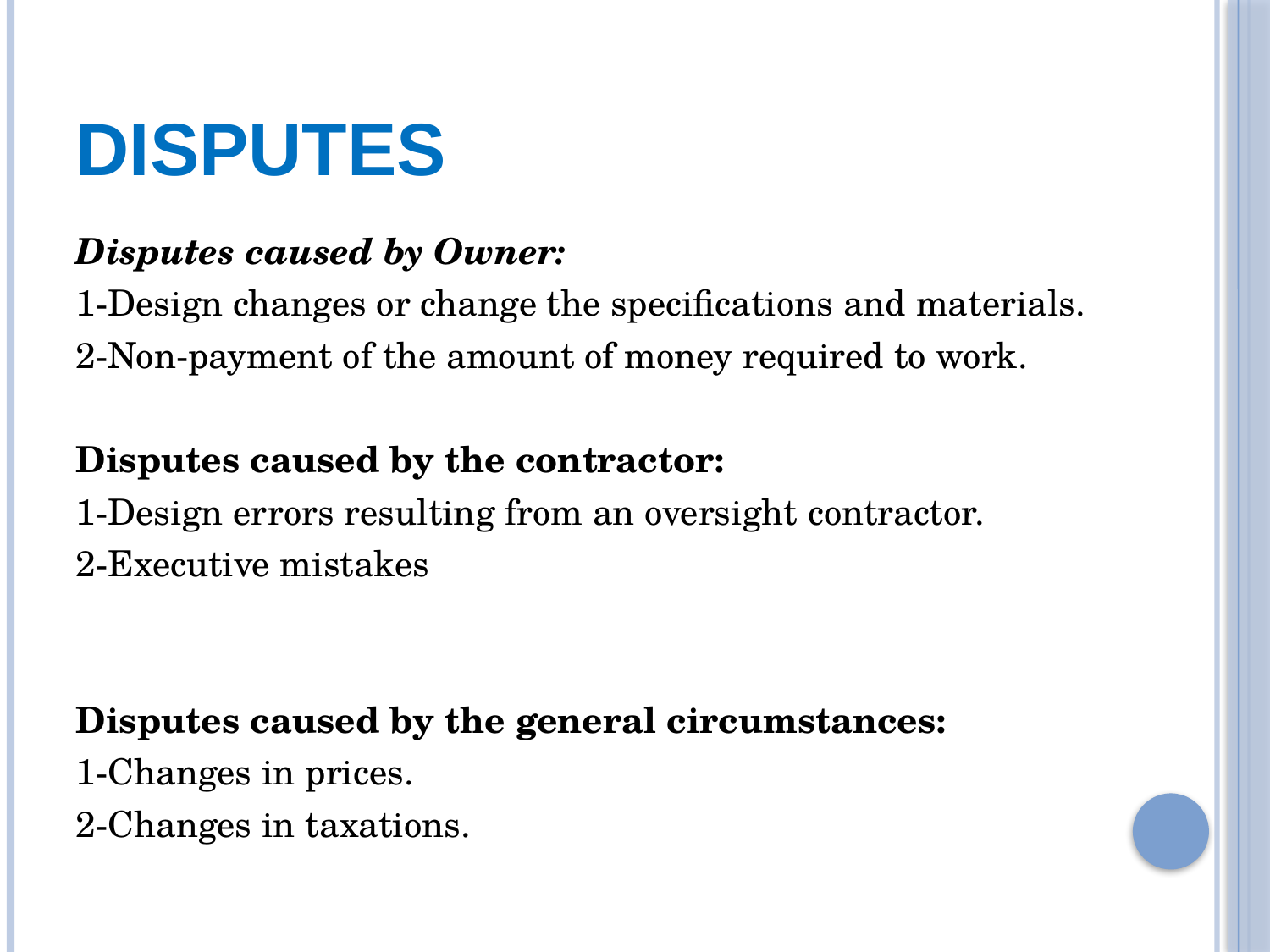

# DISPUTES
Disputes caused by Owner:
1-Design changes or change the specifications and materials.
2-Non-payment of the amount of money required to work.

Disputes caused by the contractor:
1-Design errors resulting from an oversight contractor.
2-Executive mistakes

Disputes caused by the general circumstances:
1-Changes in prices.
2-Changes in taxations.